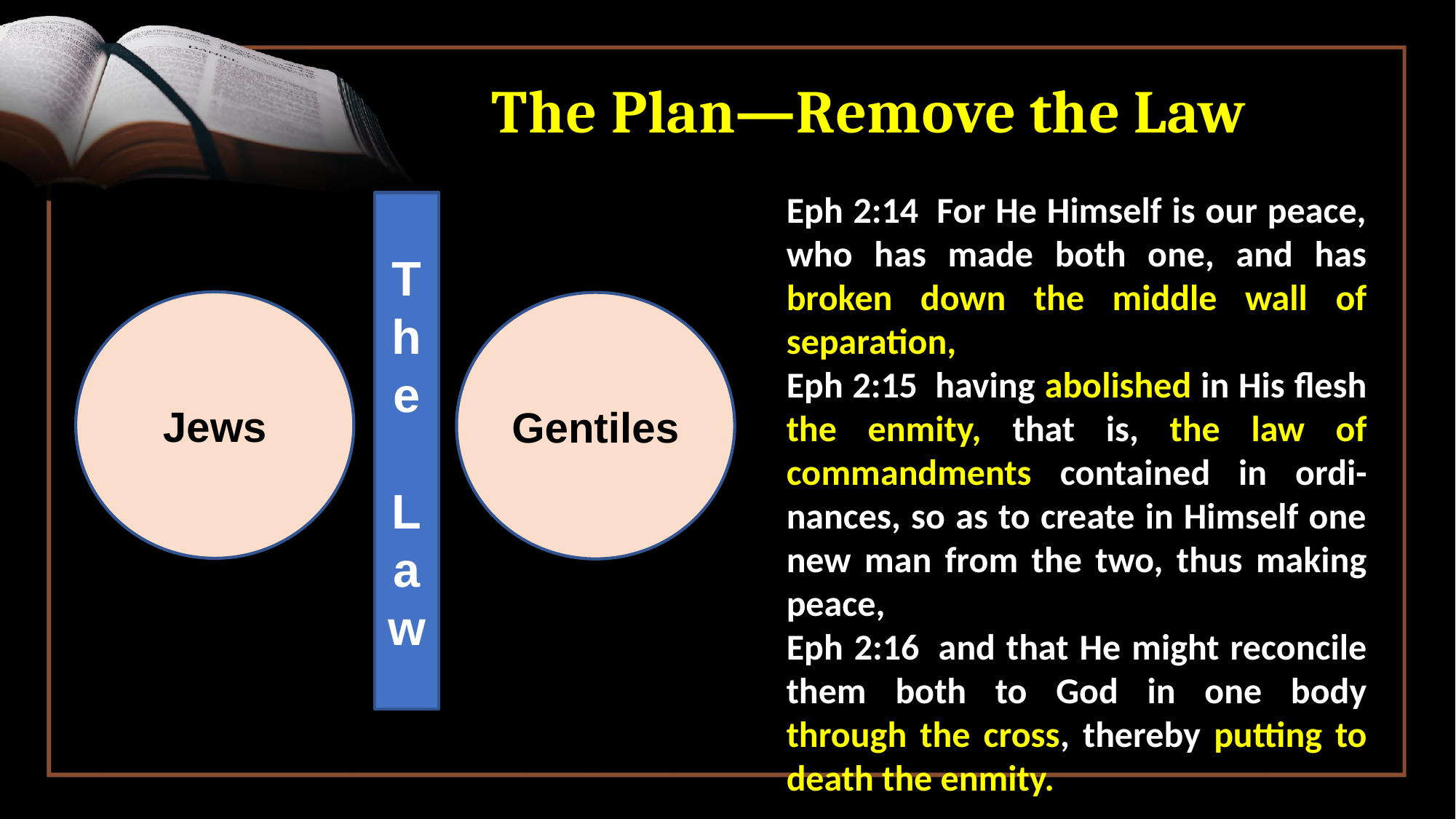

# The Plan—Remove the Law
Eph 2:14  For He Himself is our peace, who has made both one, and has broken down the middle wall of separation,
Eph 2:15  having abolished in His flesh the enmity, that is, the law of commandments contained in ordi-nances, so as to create in Himself one new man from the two, thus making peace,
Eph 2:16  and that He might reconcile them both to God in one body through the cross, thereby putting to death the enmity.
The

Law
Jews
Gentiles